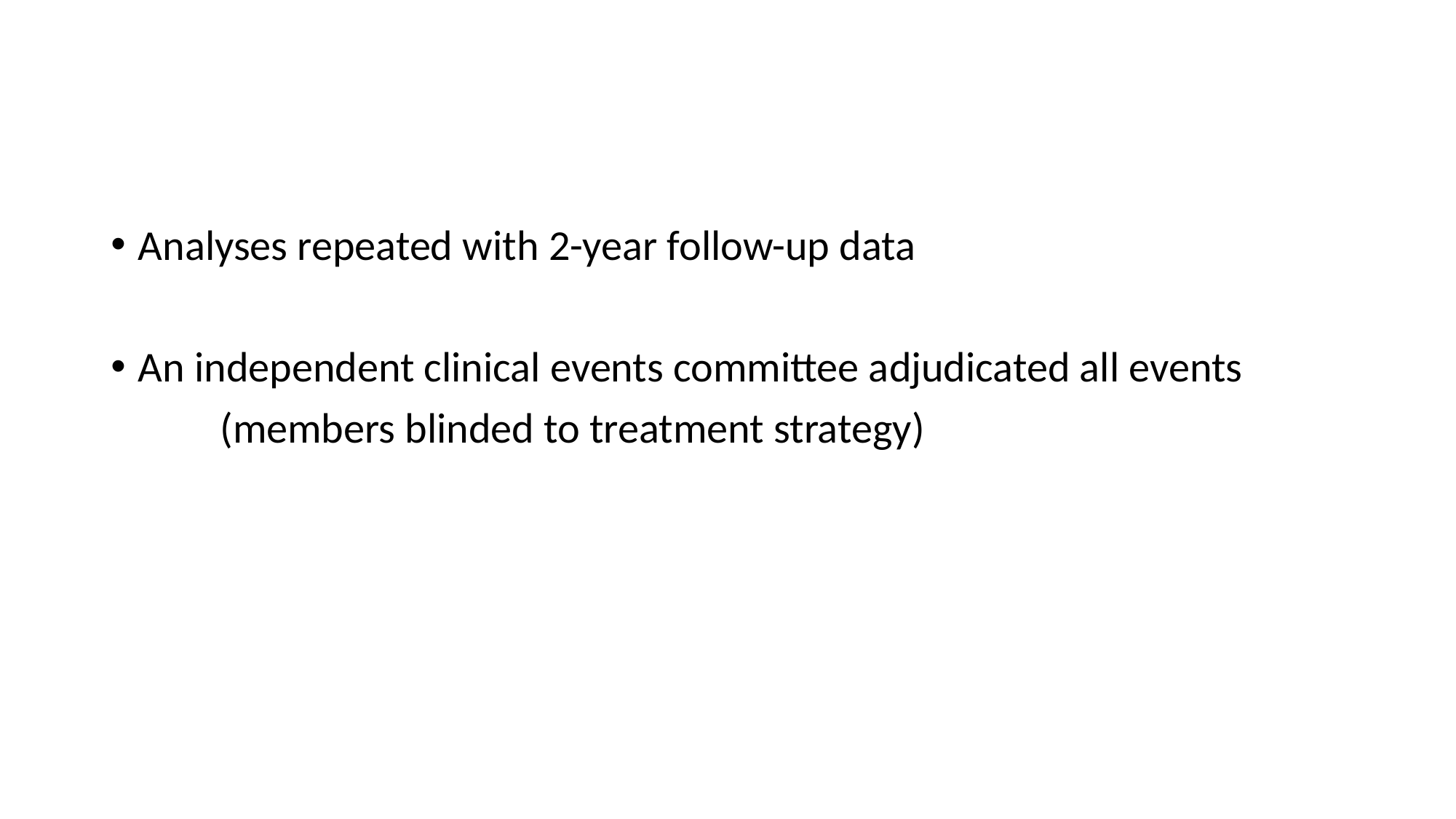

#
Analyses repeated with 2-year follow-up data

An independent clinical events committee adjudicated all events
	(members blinded to treatment strategy)